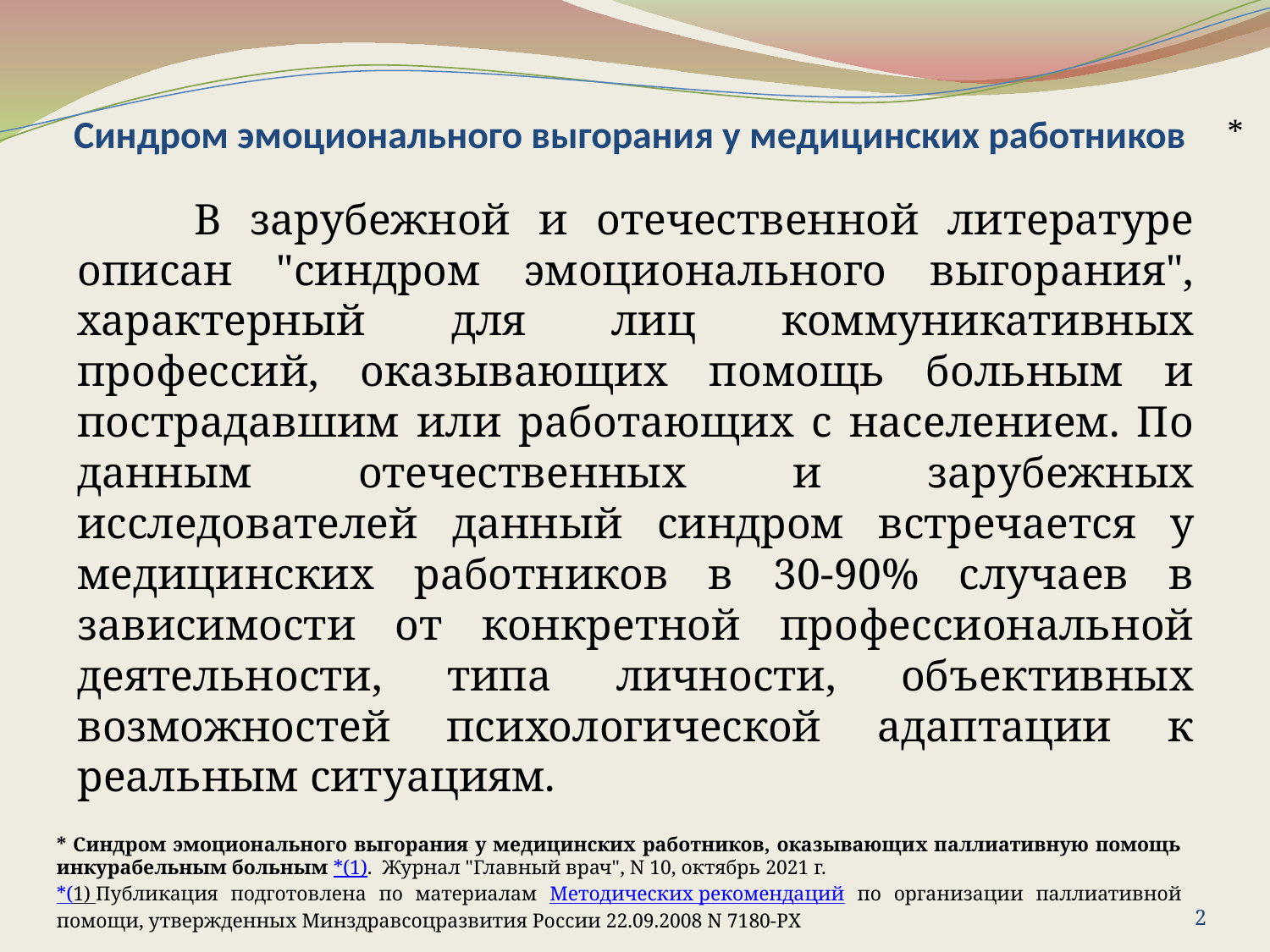

# Синдром эмоционального выгорания у медицинских работников
*
	В зарубежной и отечественной литературе описан "синдром эмоционального выгорания", характерный для лиц коммуникативных профессий, оказывающих помощь больным и пострадавшим или работающих с населением. По данным отечественных и зарубежных исследователей данный синдром встречается у медицинских работников в 30-90% случаев в зависимости от конкретной профессиональной деятельности, типа личности, объективных возможностей психологической адаптации к реальным ситуациям.

* Синдром эмоционального выгорания у медицинских работников, оказывающих паллиативную помощь инкурабельным больным *(1).  Журнал "Главный врач", N 10, октябрь 2021 г.
*(1) Публикация подготовлена по материалам Методических рекомендаций по организации паллиативной помощи, утвержденных Минздравсоцразвития России 22.09.2008 N 7180-РХ
2